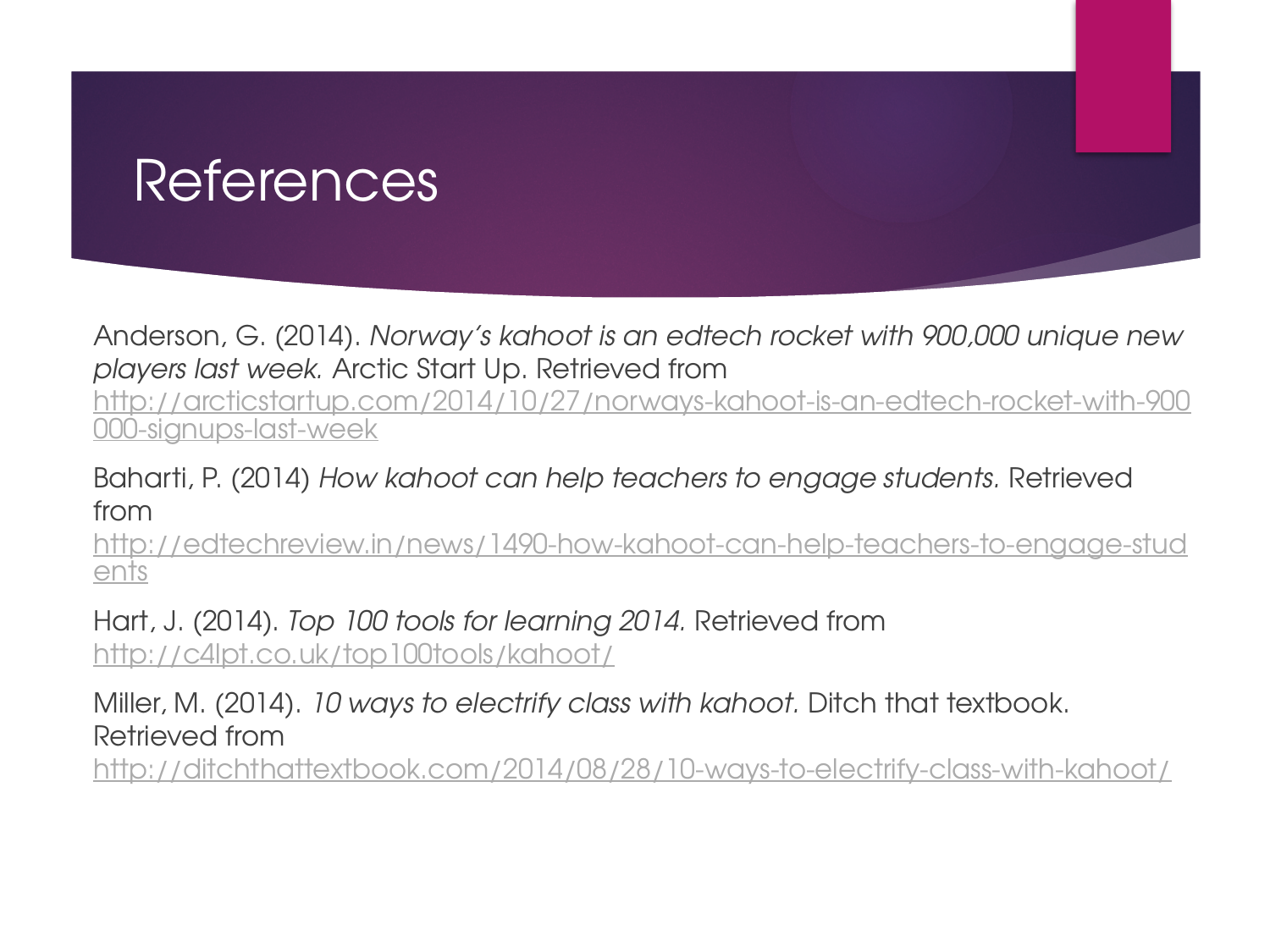

# References
Anderson, G. (2014). Norway’s kahoot is an edtech rocket with 900,000 unique new players last week. Arctic Start Up. Retrieved from http://arcticstartup.com/2014/10/27/norways-kahoot-is-an-edtech-rocket-with-900000-signups-last-week
Baharti, P. (2014) How kahoot can help teachers to engage students. Retrieved from http://edtechreview.in/news/1490-how-kahoot-can-help-teachers-to-engage-students
Hart, J. (2014). Top 100 tools for learning 2014. Retrieved from http://c4lpt.co.uk/top100tools/kahoot/
Miller, M. (2014). 10 ways to electrify class with kahoot. Ditch that textbook. Retrieved from http://ditchthattextbook.com/2014/08/28/10-ways-to-electrify-class-with-kahoot/